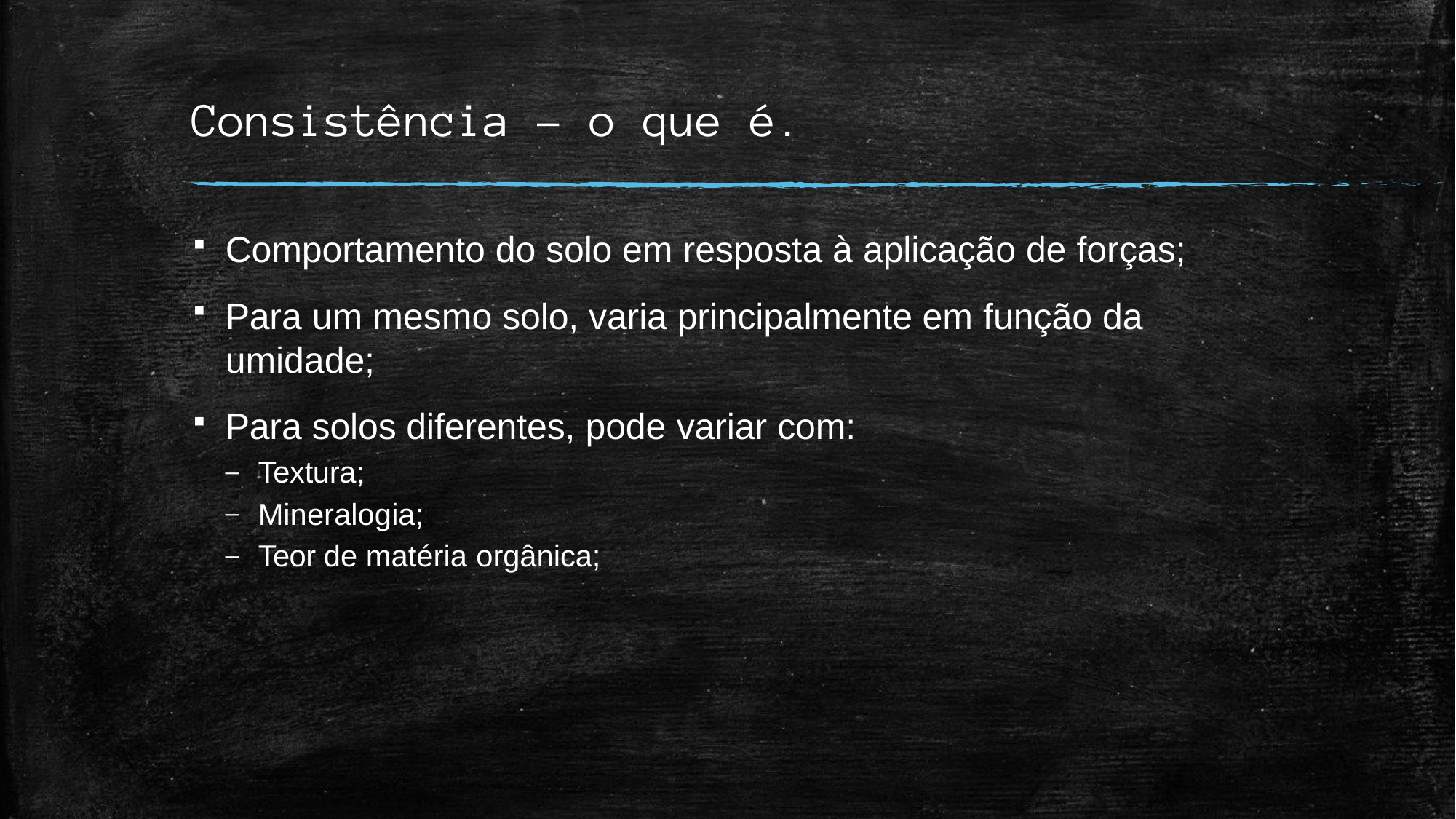

# Consistência – o que é.
Comportamento do solo em resposta à aplicação de forças;
Para um mesmo solo, varia principalmente em função da umidade;
Para solos diferentes, pode variar com:
Textura;
Mineralogia;
Teor de matéria orgânica;